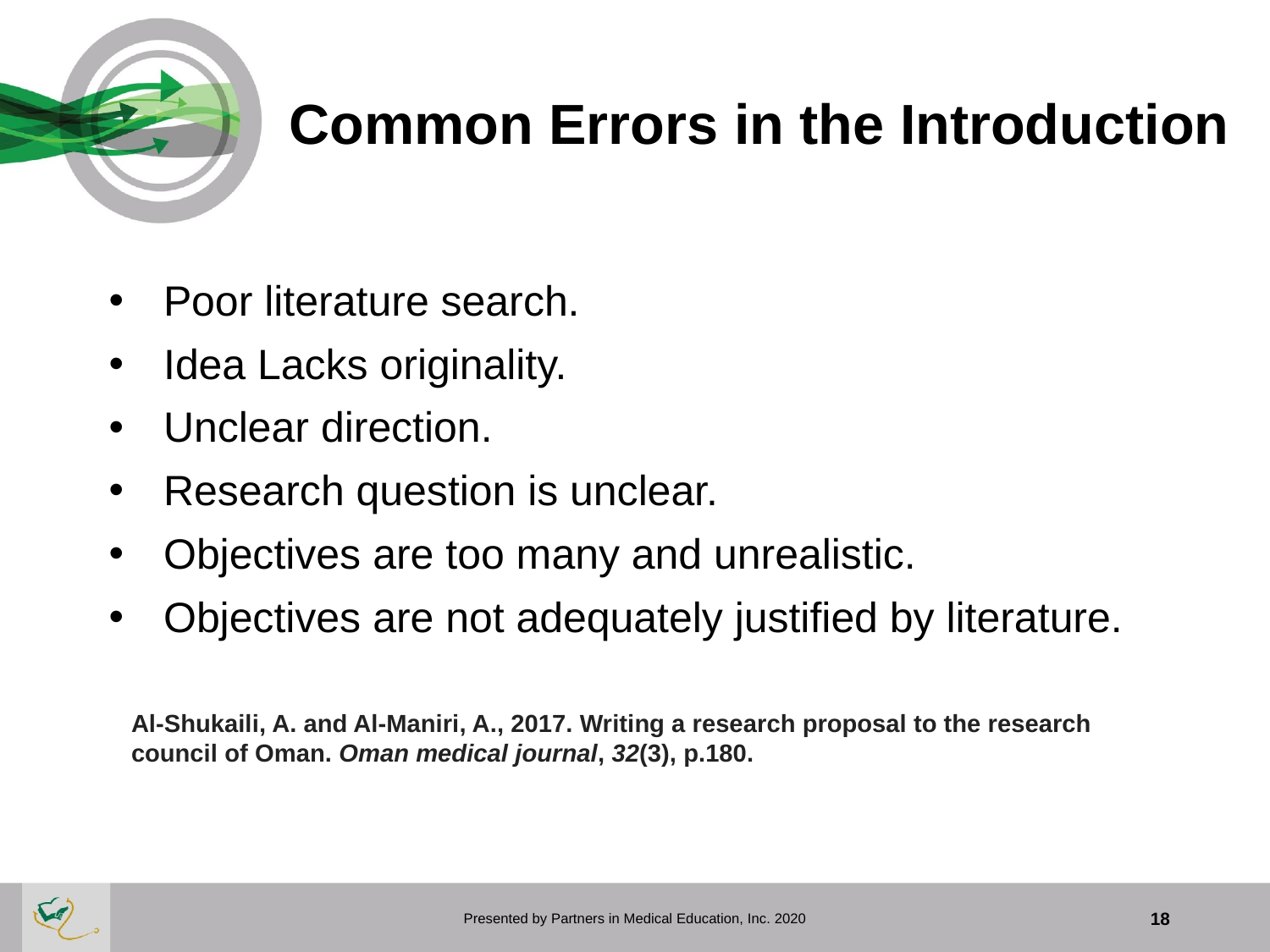

# Common Errors in the Introduction
Poor literature search.
Idea Lacks originality.
Unclear direction.
Research question is unclear.
Objectives are too many and unrealistic.
Objectives are not adequately justified by literature.

Al-Shukaili, A. and Al-Maniri, A., 2017. Writing a research proposal to the research council of Oman. Oman medical journal, 32(3), p.180.
Presented by Partners in Medical Education, Inc. 2020
18